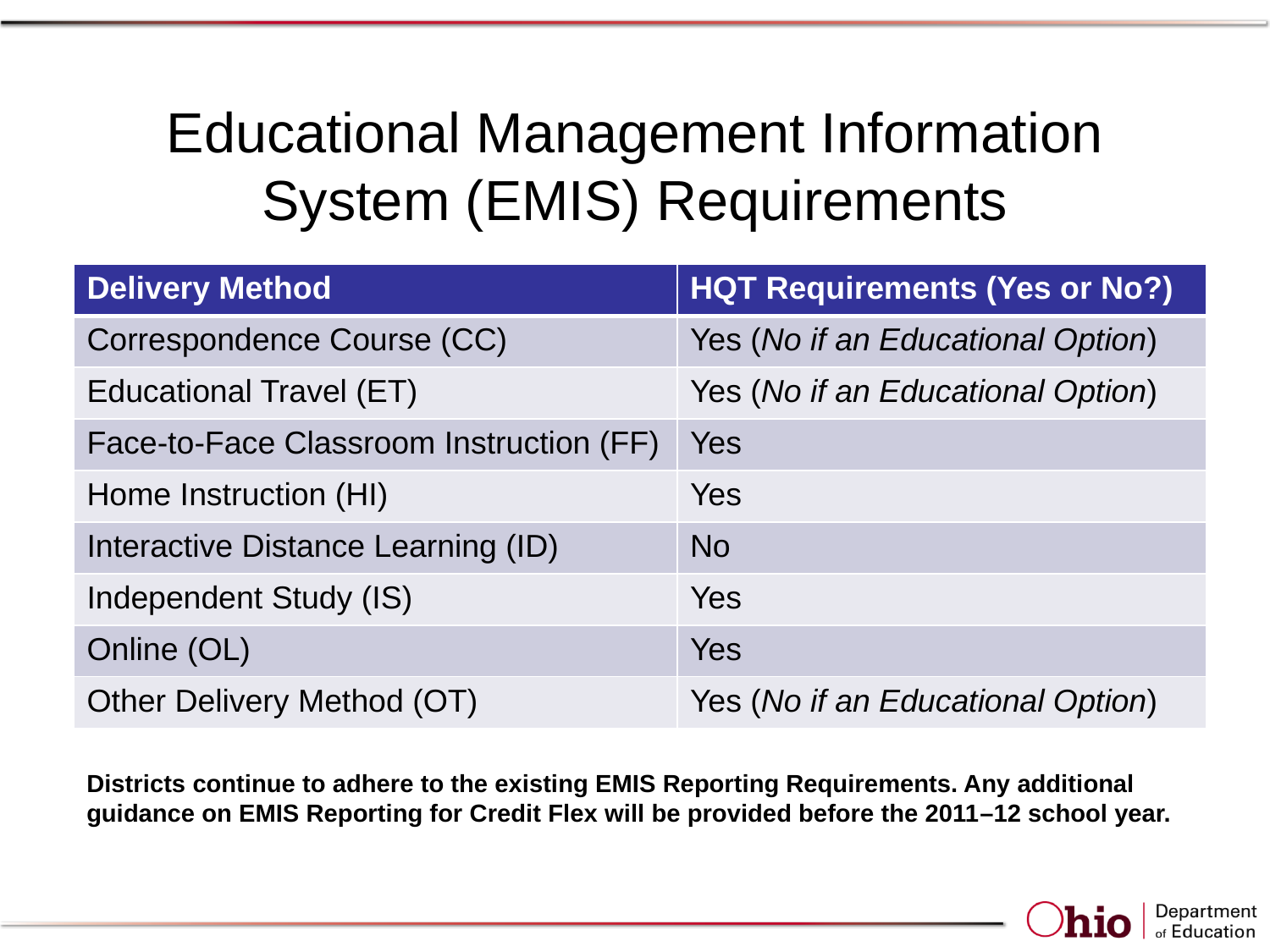

# Educational Management Information System (EMIS) Requirements
| Delivery Method | HQT Requirements (Yes or No?) |
| --- | --- |
| Correspondence Course (CC) | Yes (No if an Educational Option) |
| Educational Travel (ET) | Yes (No if an Educational Option) |
| Face-to-Face Classroom Instruction (FF) | Yes |
| Home Instruction (HI) | Yes |
| Interactive Distance Learning (ID) | No |
| Independent Study (IS) | Yes |
| Online (OL) | Yes |
| Other Delivery Method (OT) | Yes (No if an Educational Option) |

Districts continue to adhere to the existing EMIS Reporting Requirements. Any additional guidance on EMIS Reporting for Credit Flex will be provided before the 2011–12 school year.